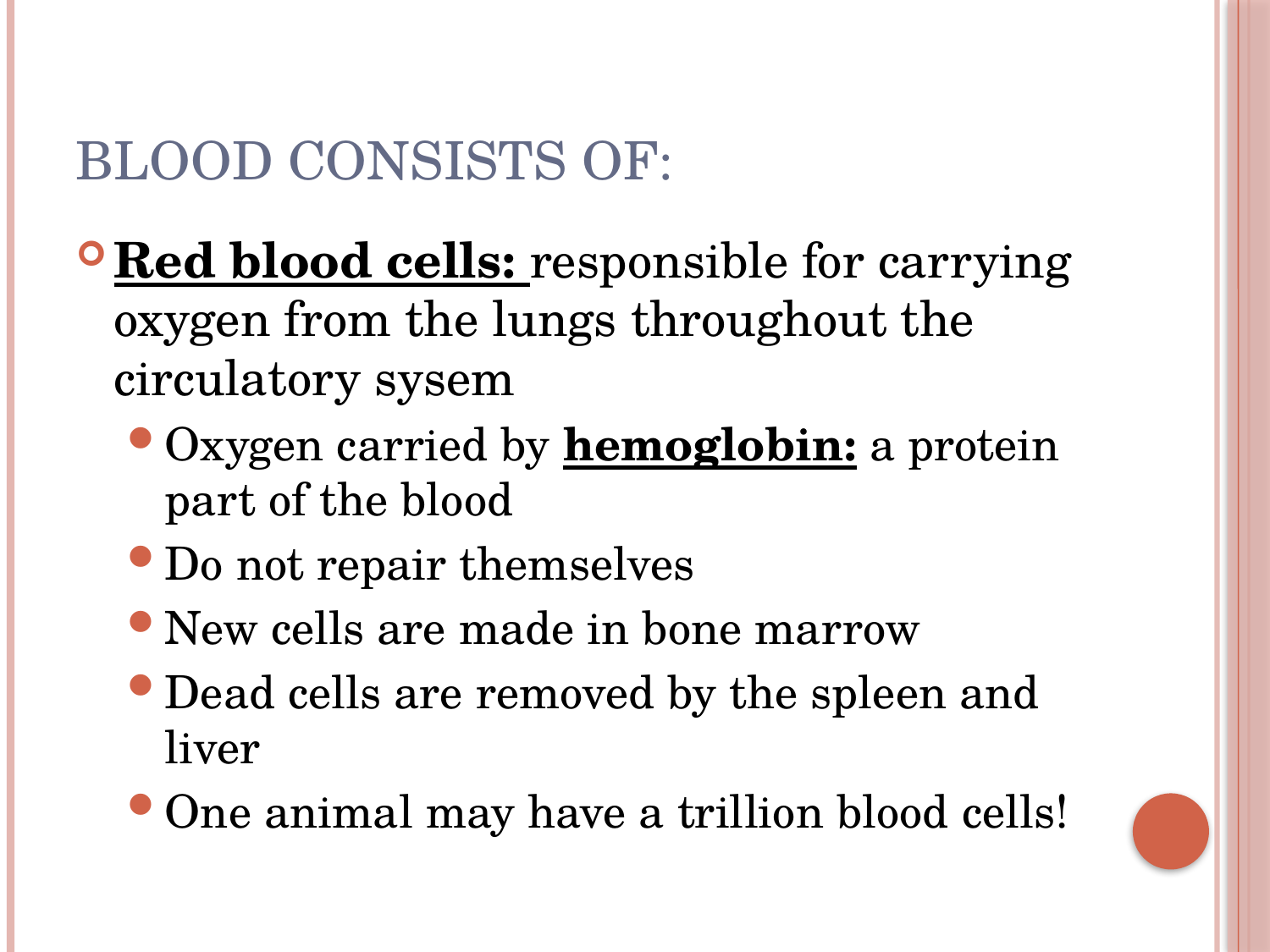

# Blood Consists of:
Red blood cells: responsible for carrying oxygen from the lungs throughout the circulatory sysem
Oxygen carried by hemoglobin: a protein part of the blood
Do not repair themselves
New cells are made in bone marrow
Dead cells are removed by the spleen and liver
One animal may have a trillion blood cells!